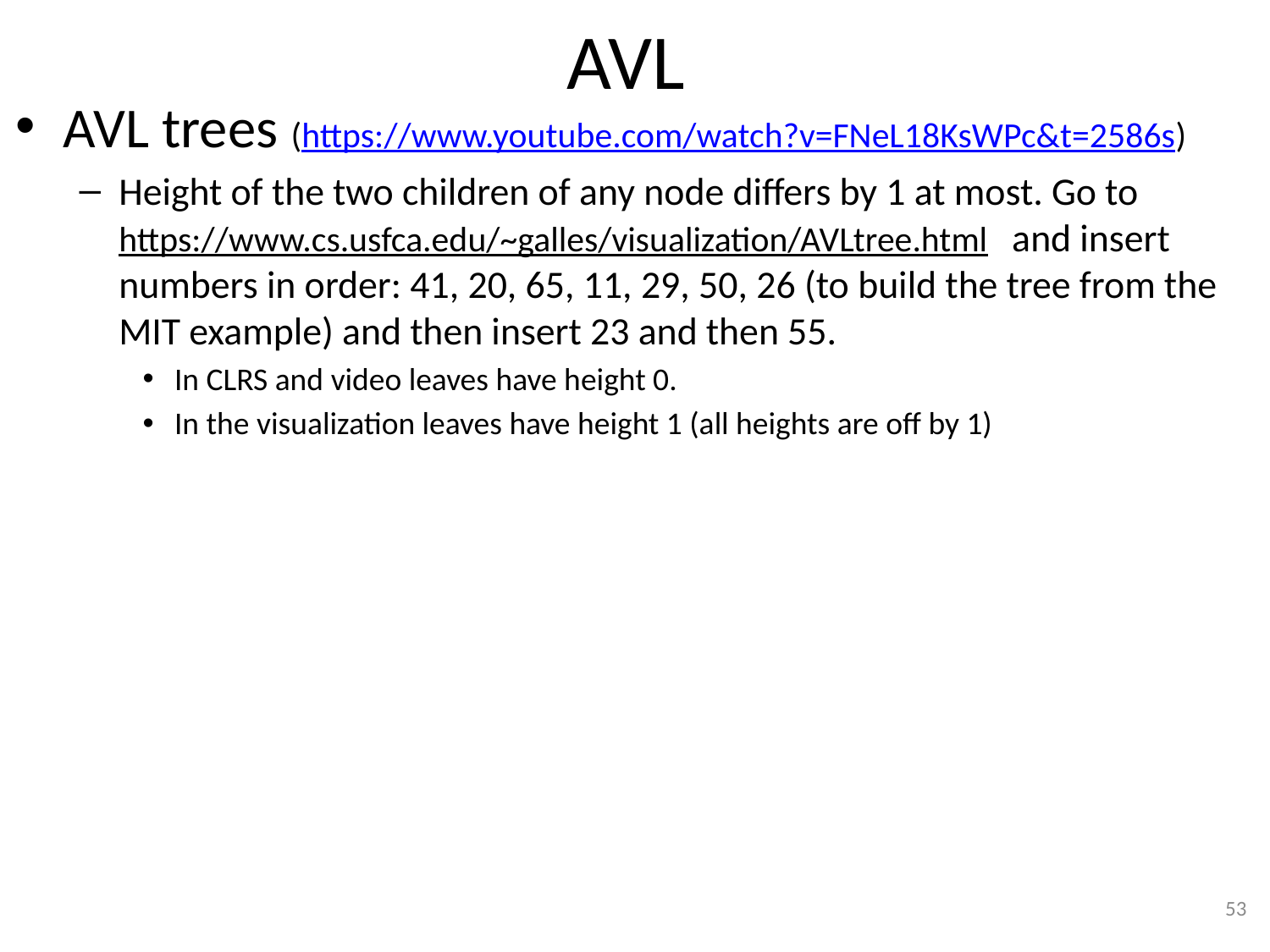

# AVL
AVL trees (https://www.youtube.com/watch?v=FNeL18KsWPc&t=2586s)
Height of the two children of any node differs by 1 at most. Go to https://www.cs.usfca.edu/~galles/visualization/AVLtree.html   and insert numbers in order: 41, 20, 65, 11, 29, 50, 26 (to build the tree from the MIT example) and then insert 23 and then 55.
In CLRS and video leaves have height 0.
In the visualization leaves have height 1 (all heights are off by 1)

53